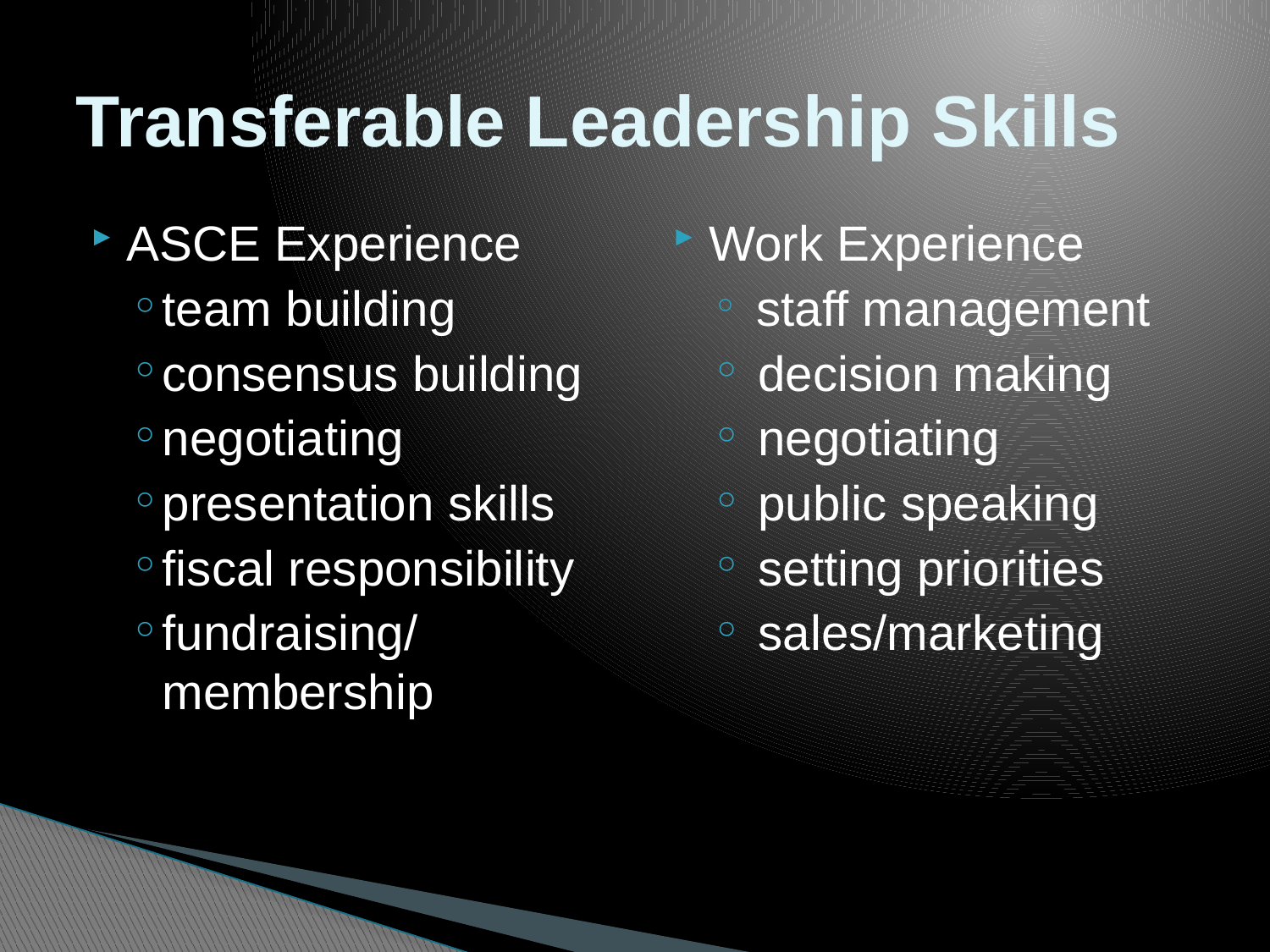

# Transferable Leadership Skills
ASCE Experience
team building
consensus building
negotiating
presentation skills
fiscal responsibility
fundraising/ membership
Work Experience
 staff management
 decision making
 negotiating
 public speaking
 setting priorities
 sales/marketing